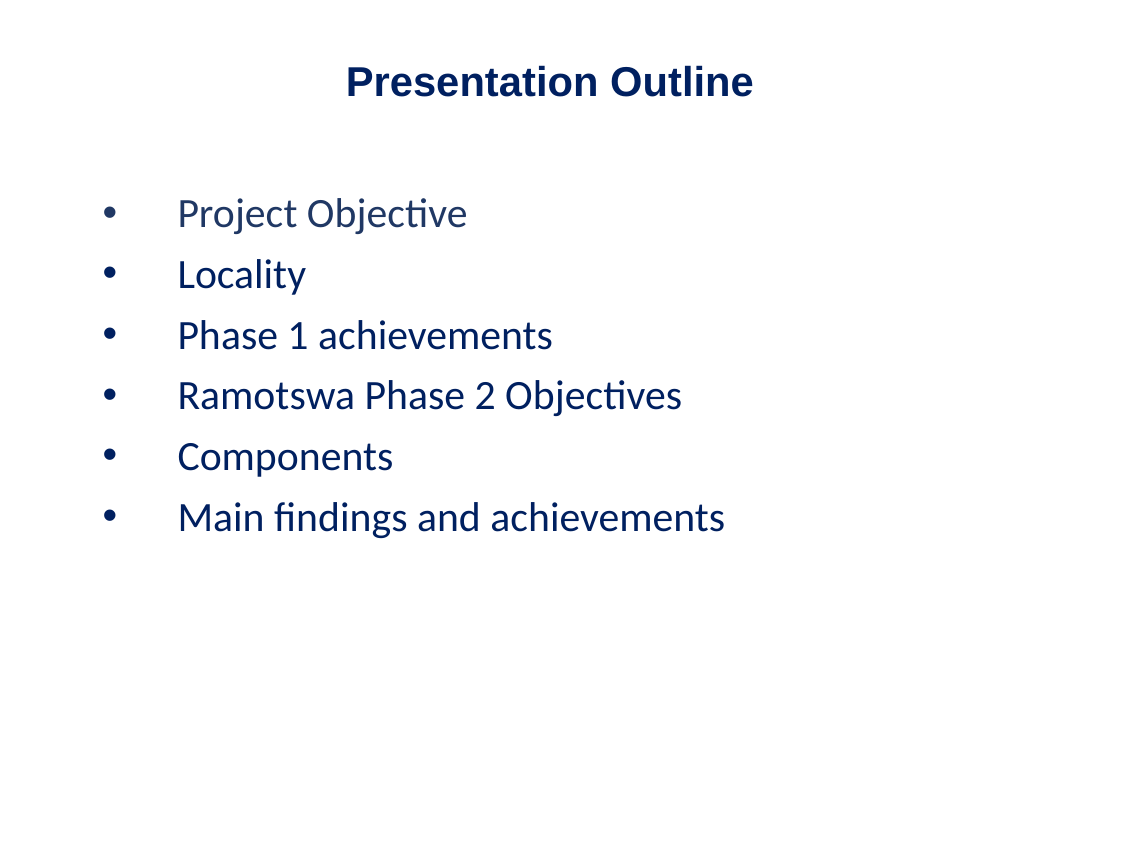

Presentation Outline
Project Objective
Locality
Phase 1 achievements
Ramotswa Phase 2 Objectives
Components
Main findings and achievements